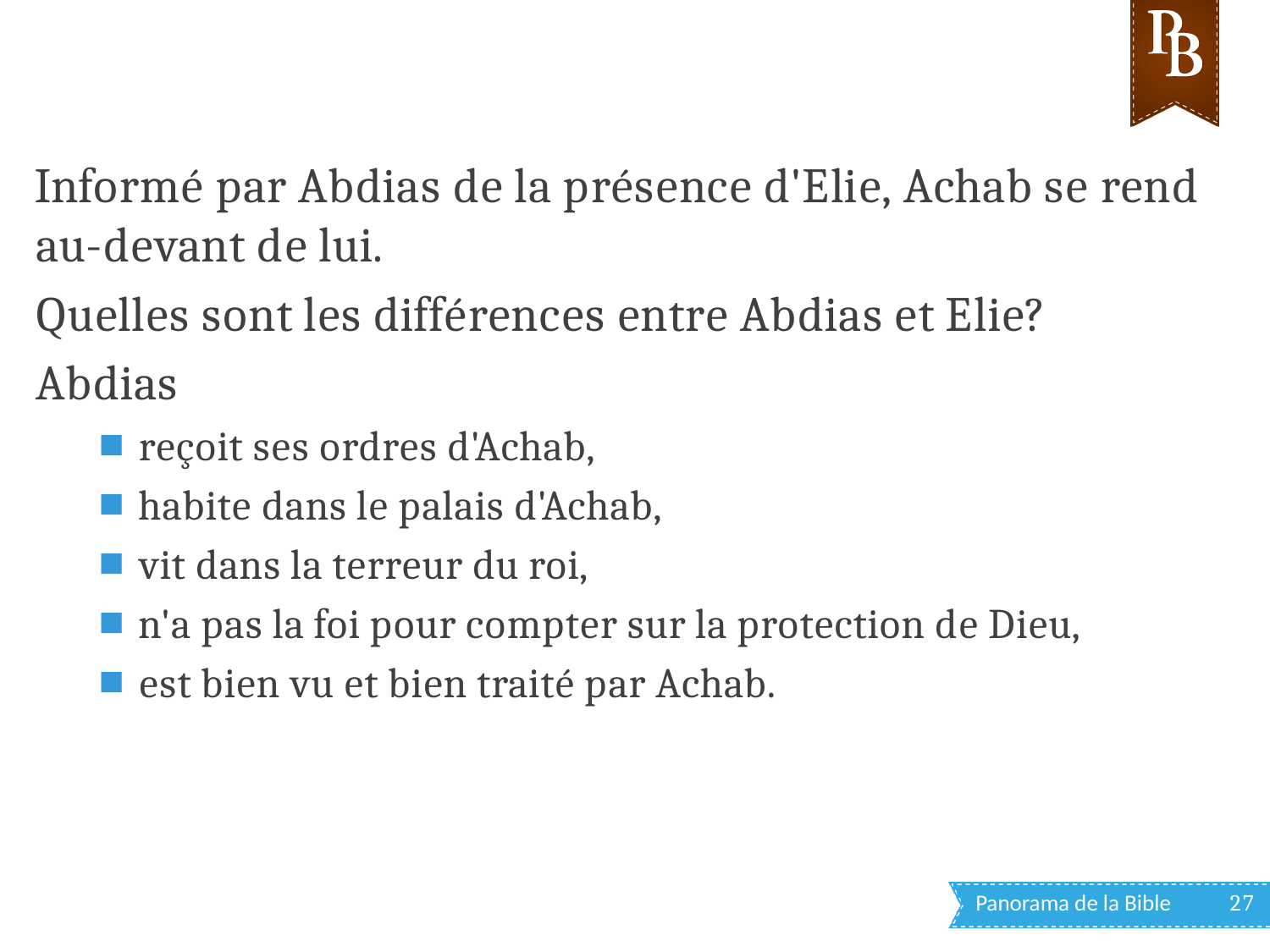

Informé par Abdias de la présence d'Elie, Achab se rend au-devant de lui.
Quelles sont les différences entre Abdias et Elie?
Abdias
reçoit ses ordres d'Achab,
habite dans le palais d'Achab,
vit dans la terreur du roi,
n'a pas la foi pour compter sur la protection de Dieu,
est bien vu et bien traité par Achab.